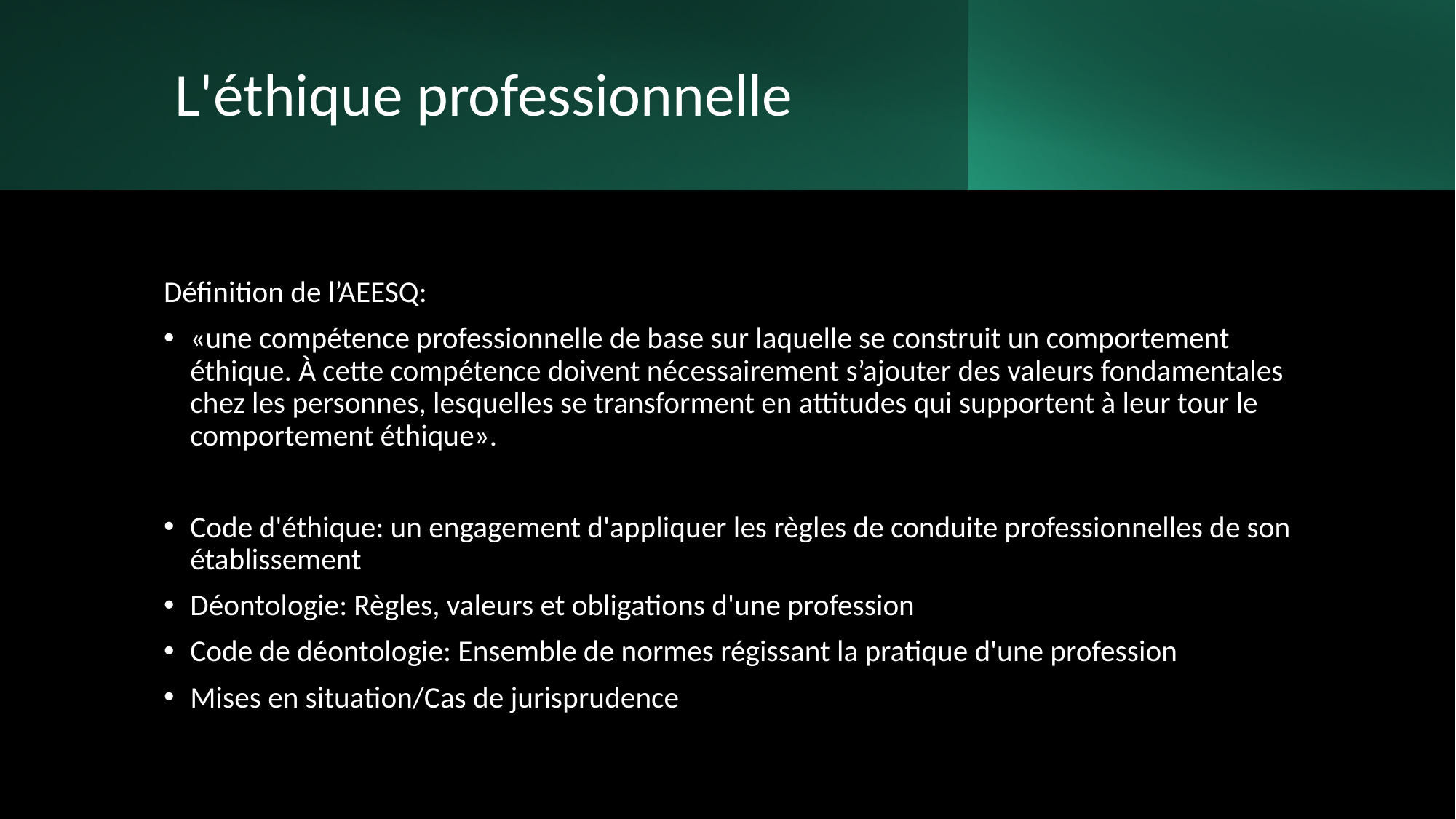

# L'éthique professionnelle
Définition de l’AEESQ:
«une compétence professionnelle de base sur laquelle se construit un comportement éthique. À cette compétence doivent nécessairement s’ajouter des valeurs fondamentales chez les personnes, lesquelles se transforment en attitudes qui supportent à leur tour le comportement éthique».

Code d'éthique: un engagement d'appliquer les règles de conduite professionnelles de son établissement
Déontologie: Règles, valeurs et obligations d'une profession
Code de déontologie: Ensemble de normes régissant la pratique d'une profession
Mises en situation/Cas de jurisprudence